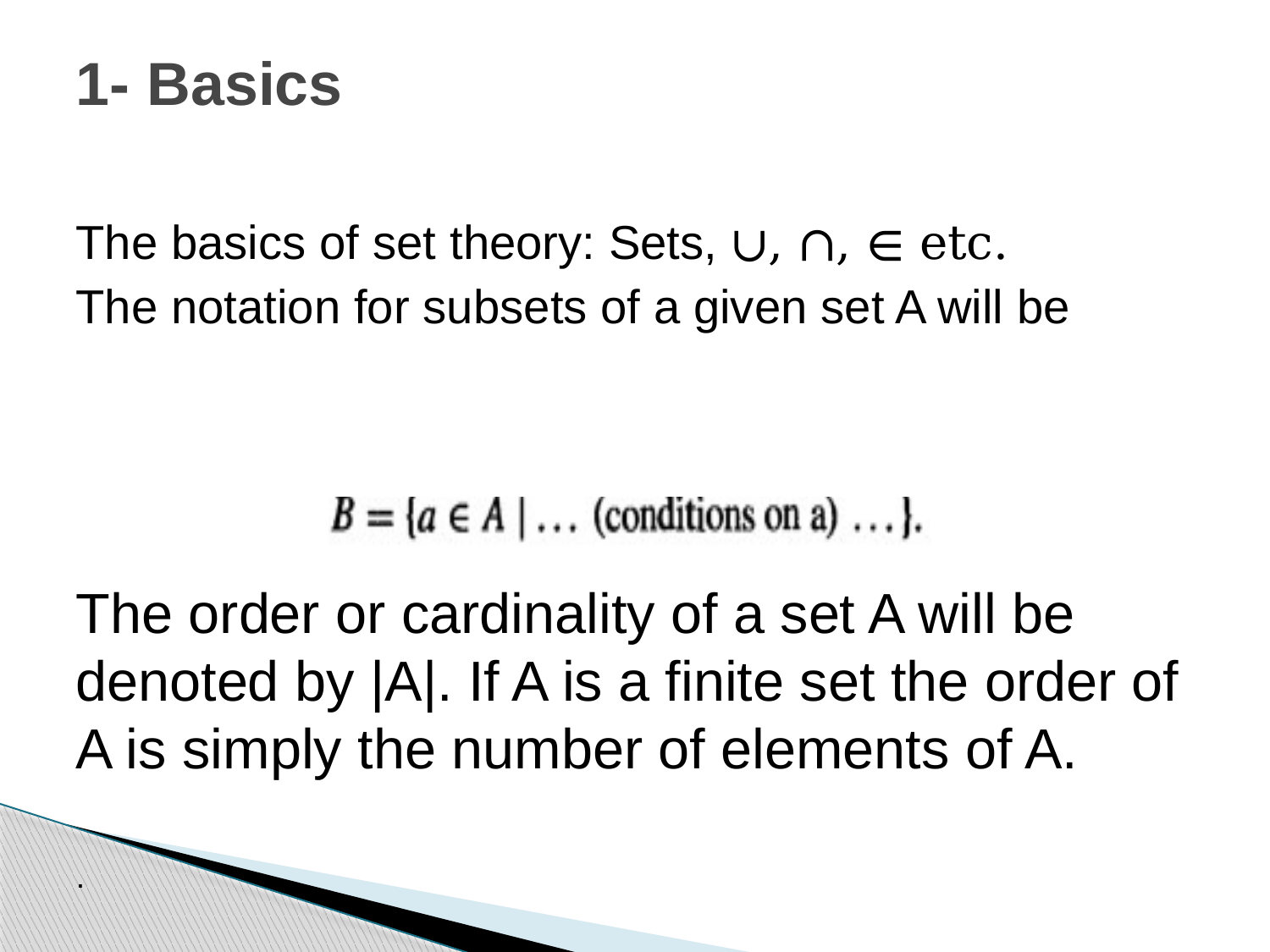

# 1- Basics
The basics of set theory: Sets, ∪, ∩, ∈ etc.
The notation for subsets of a given set A will be

The order or cardinality of a set A will be denoted by |A|. If A is a finite set the order of A is simply the number of elements of A.

.